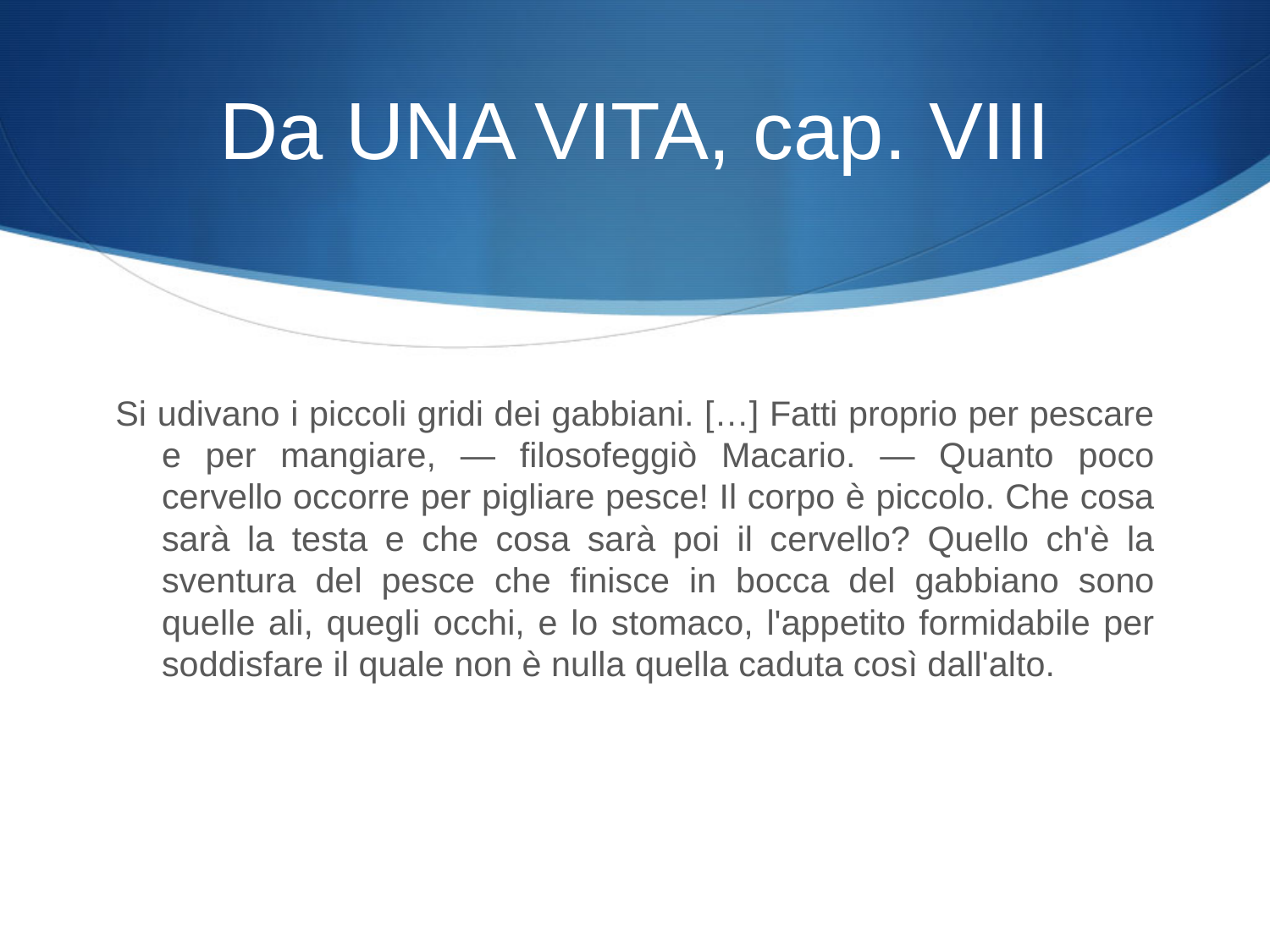

# Da UNA VITA, cap. VIII
Si udivano i piccoli gridi dei gabbiani. […] Fatti proprio per pescare e per mangiare, — filosofeggiò Macario. — Quanto poco cervello occorre per pigliare pesce! Il corpo è piccolo. Che cosa sarà la testa e che cosa sarà poi il cervello? Quello ch'è la sventura del pesce che finisce in bocca del gabbiano sono quelle ali, quegli occhi, e lo stomaco, l'appetito formidabile per soddisfare il quale non è nulla quella caduta così dall'alto.